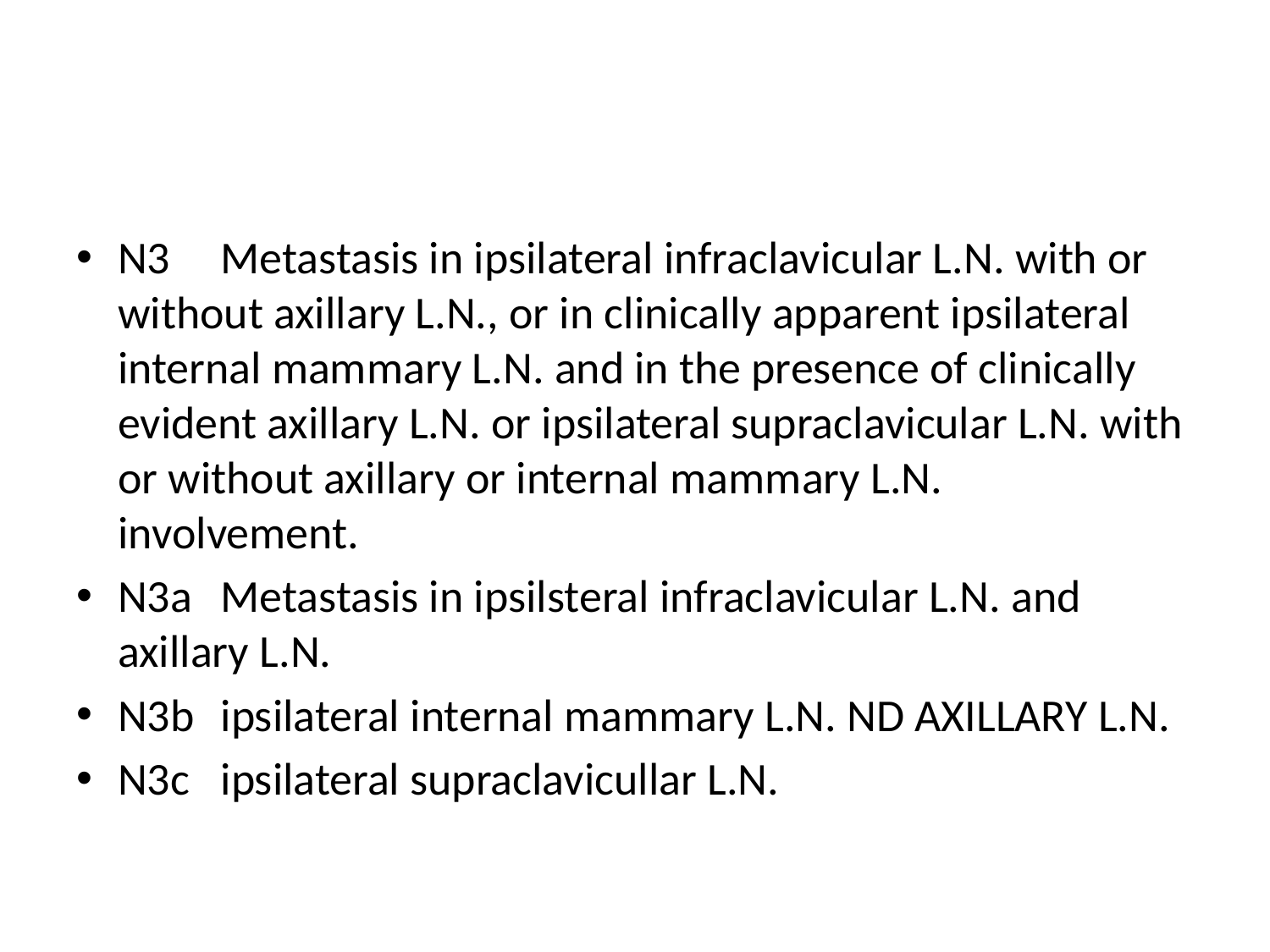

#
N3		Metastasis in ipsilateral infraclavicular L.N. with or without axillary L.N., or in clinically apparent ipsilateral internal mammary L.N. and in the presence of clinically evident axillary L.N. or ipsilateral supraclavicular L.N. with or without axillary or internal mammary L.N. involvement.
N3a	Metastasis in ipsilsteral infraclavicular L.N. and axillary L.N.
N3b	ipsilateral internal mammary L.N. ND AXILLARY L.N.
N3c	ipsilateral supraclavicullar L.N.